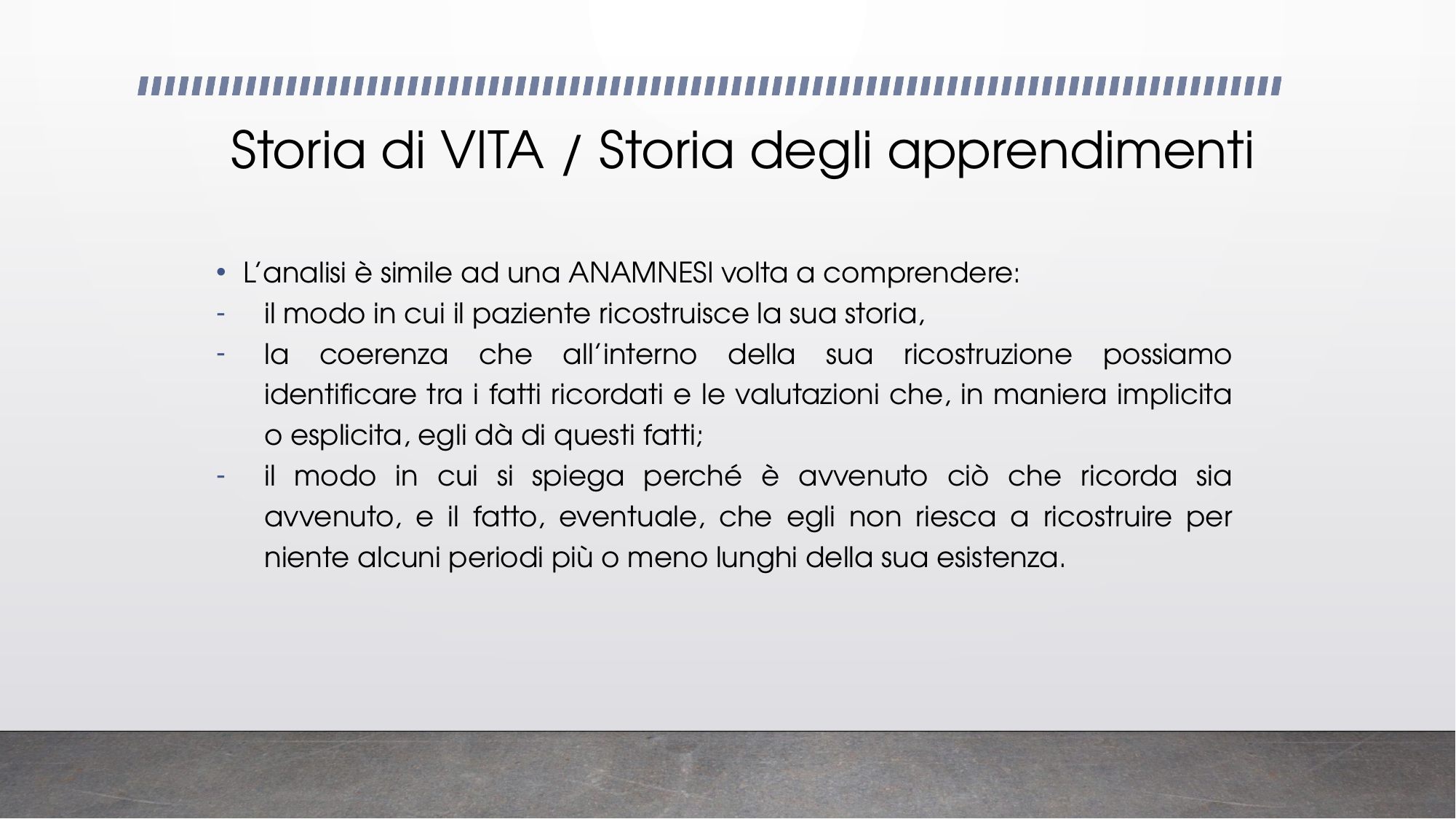

# Storia di VITA / Storia degli apprendimenti

L’analisi è simile ad una ANAMNESI volta a comprendere:
il modo in cui il paziente ricostruisce la sua storia,
la coerenza che all’interno della sua ricostruzione possiamo identificare tra i fatti ricordati e le valutazioni che, in maniera implicita o esplicita, egli dà di questi fatti;
il modo in cui si spiega perché è avvenuto ciò che ricorda sia avvenuto, e il fatto, eventuale, che egli non riesca a ricostruire per niente alcuni periodi più o meno lunghi della sua esistenza.